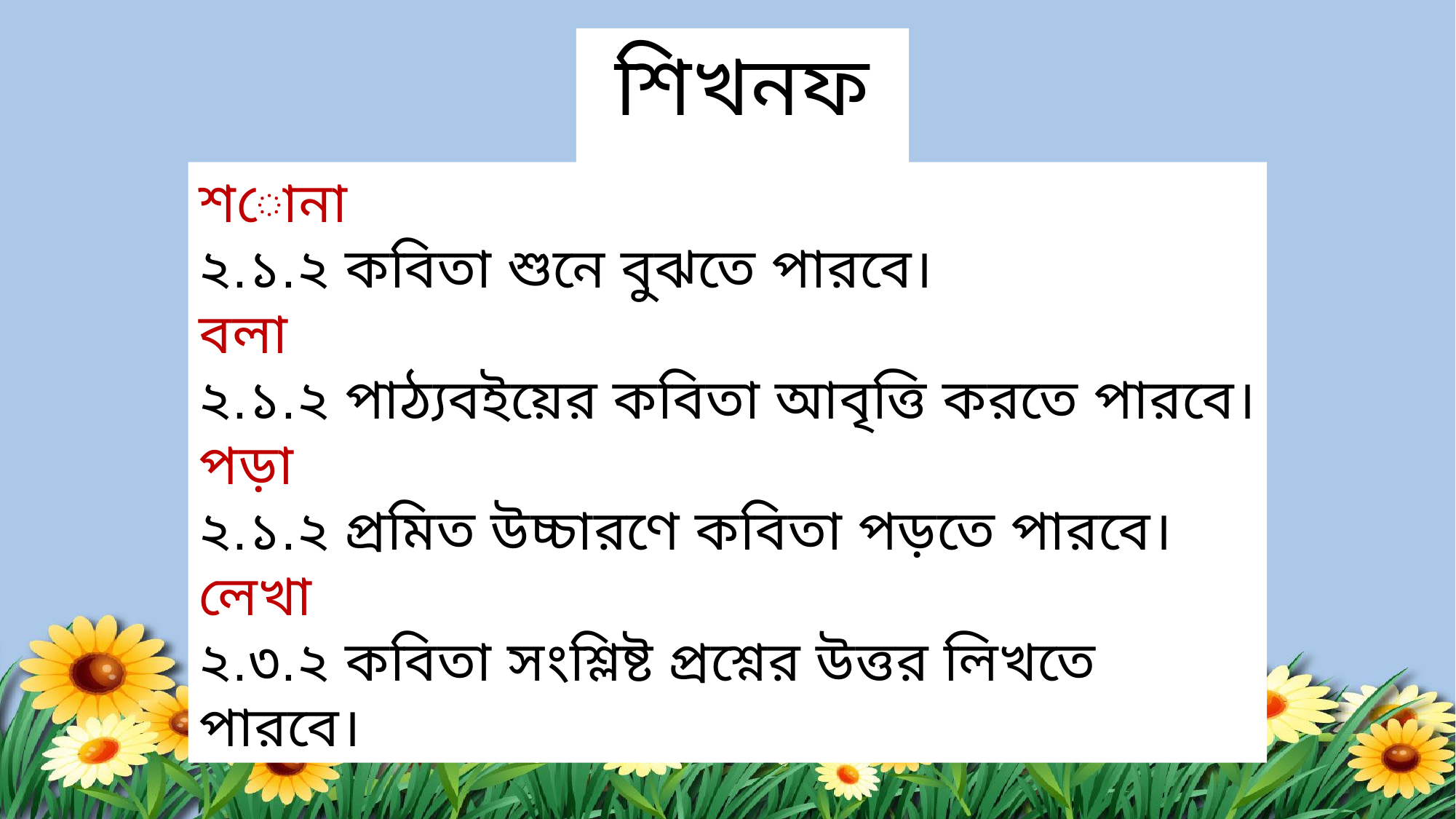

শিখনফল
শোনা
২.১.২ কবিতা শুনে বুঝতে পারবে।
বলা
২.১.২ পাঠ্যবইয়ের কবিতা আবৃত্তি করতে পারবে।
পড়া
২.১.২ প্রমিত উচ্চারণে কবিতা পড়তে পারবে।
লেখা
২.৩.২ কবিতা সংশ্লিষ্ট প্রশ্নের উত্তর লিখতে পারবে।